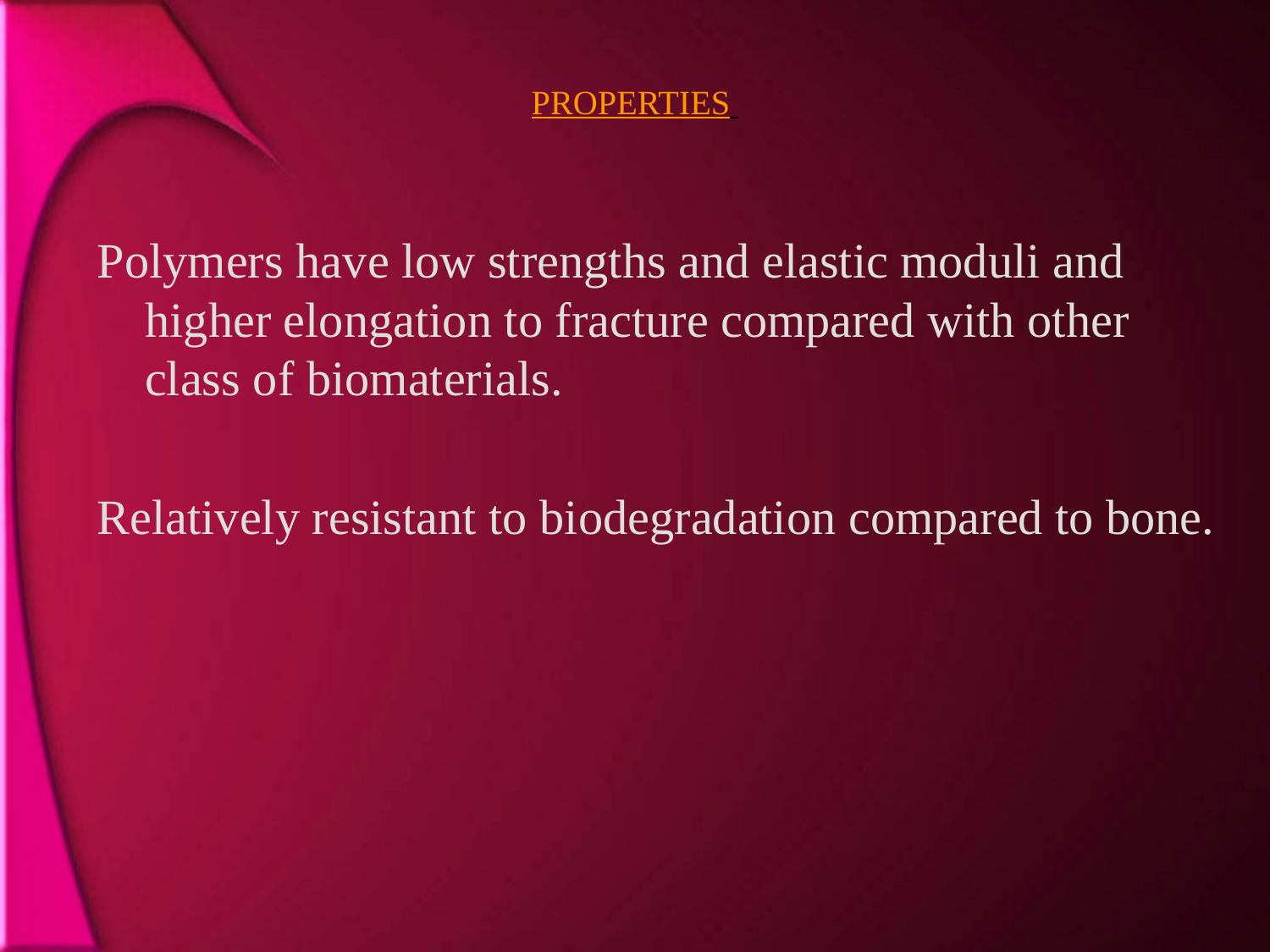

# PROPERTIES
Polymers have low strengths and elastic moduli and higher elongation to fracture compared with other class of biomaterials.

Relatively resistant to biodegradation compared to bone.